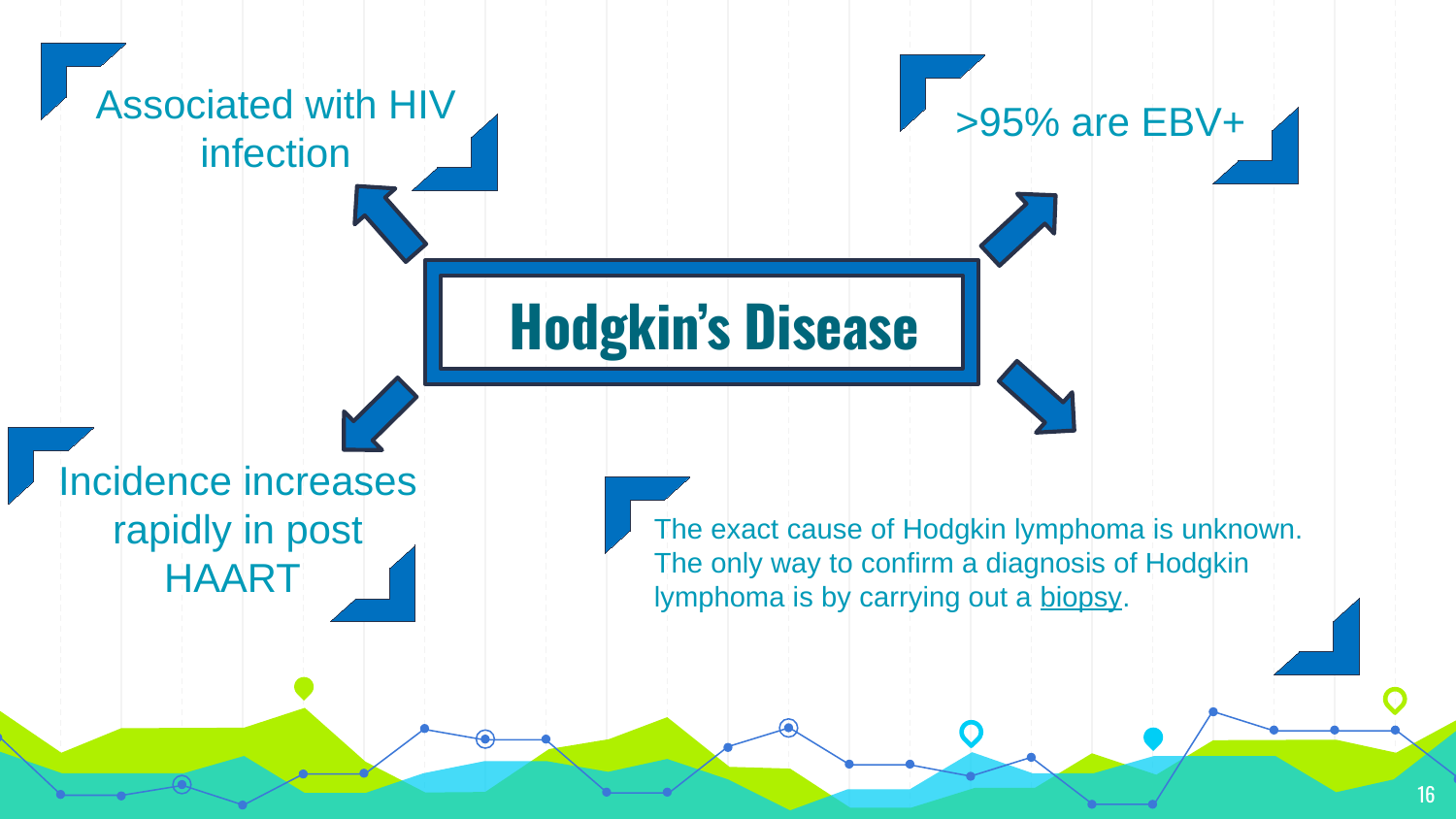

Associated with HIV infection
>95% are EBV+

# Hodgkin’s Disease

Incidence increases rapidly in post HAART

The exact cause of Hodgkin lymphoma is unknown.
The only way to confirm a diagnosis of Hodgkin lymphoma is by carrying out a biopsy.

16